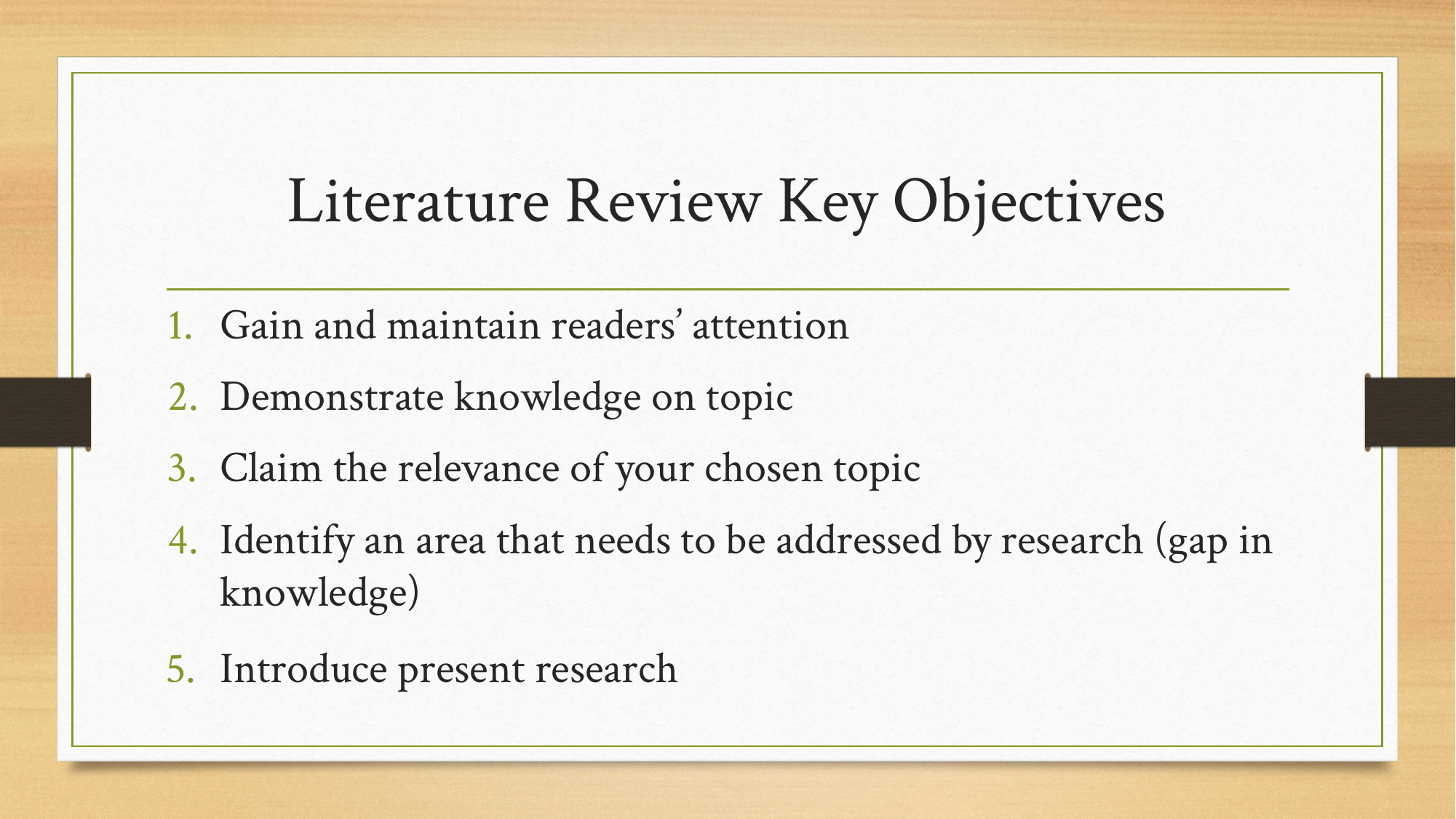

# Literature Review Key Objectives
Gain and maintain readers’ attention
Demonstrate knowledge on topic
Claim the relevance of your chosen topic
Identify an area that needs to be addressed by research (gap in knowledge)
Introduce present research